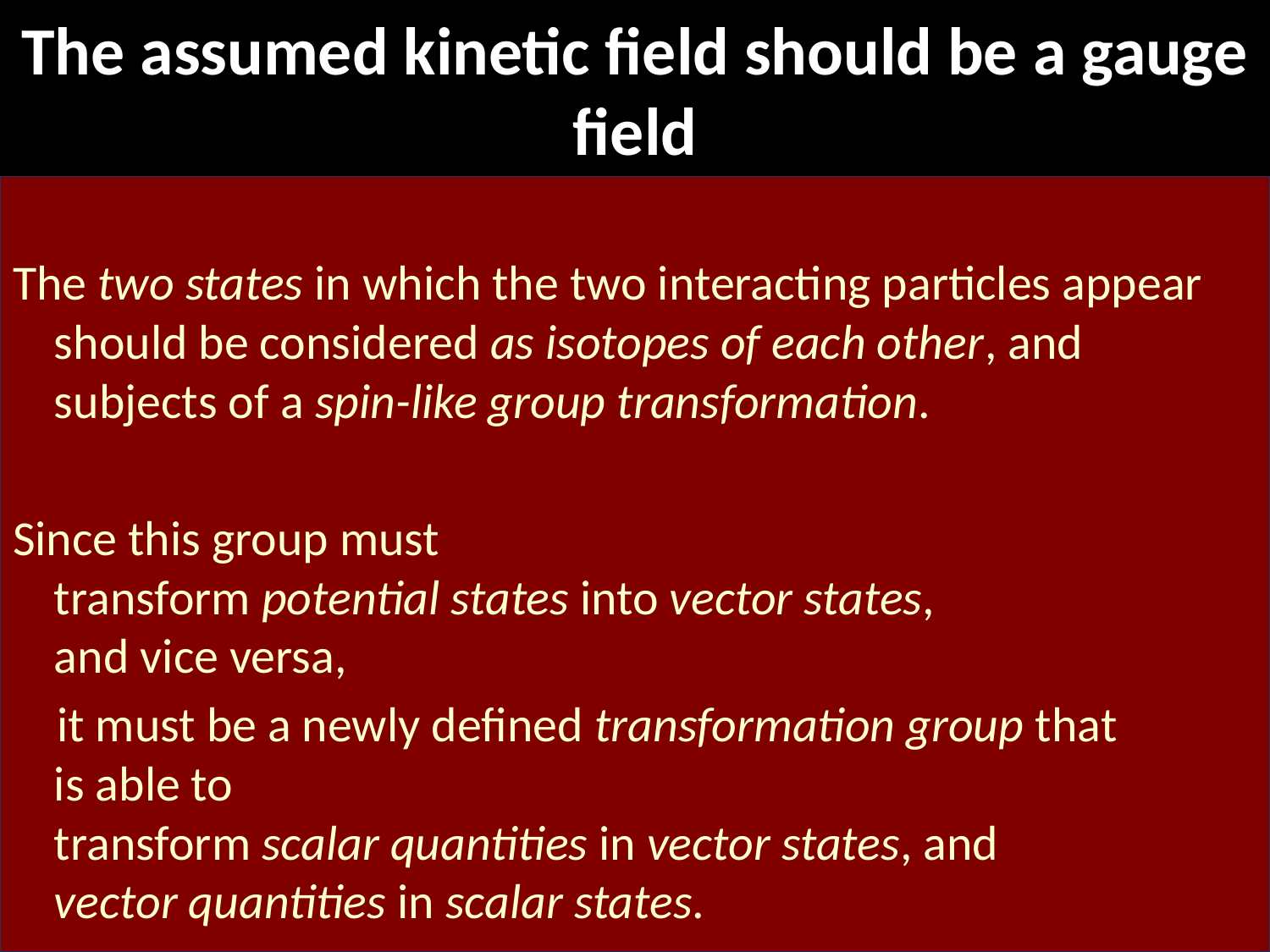

# The assumed kinetic field should be a gauge field

The two states in which the two interacting particles appear should be considered as isotopes of each other, and subjects of a spin-like group transformation.

Since this group must
transform potential states into vector states,
	and vice versa,
    it must be a newly defined transformation group that
	is able to
transform scalar quantities in vector states, and
	vector quantities in scalar states.